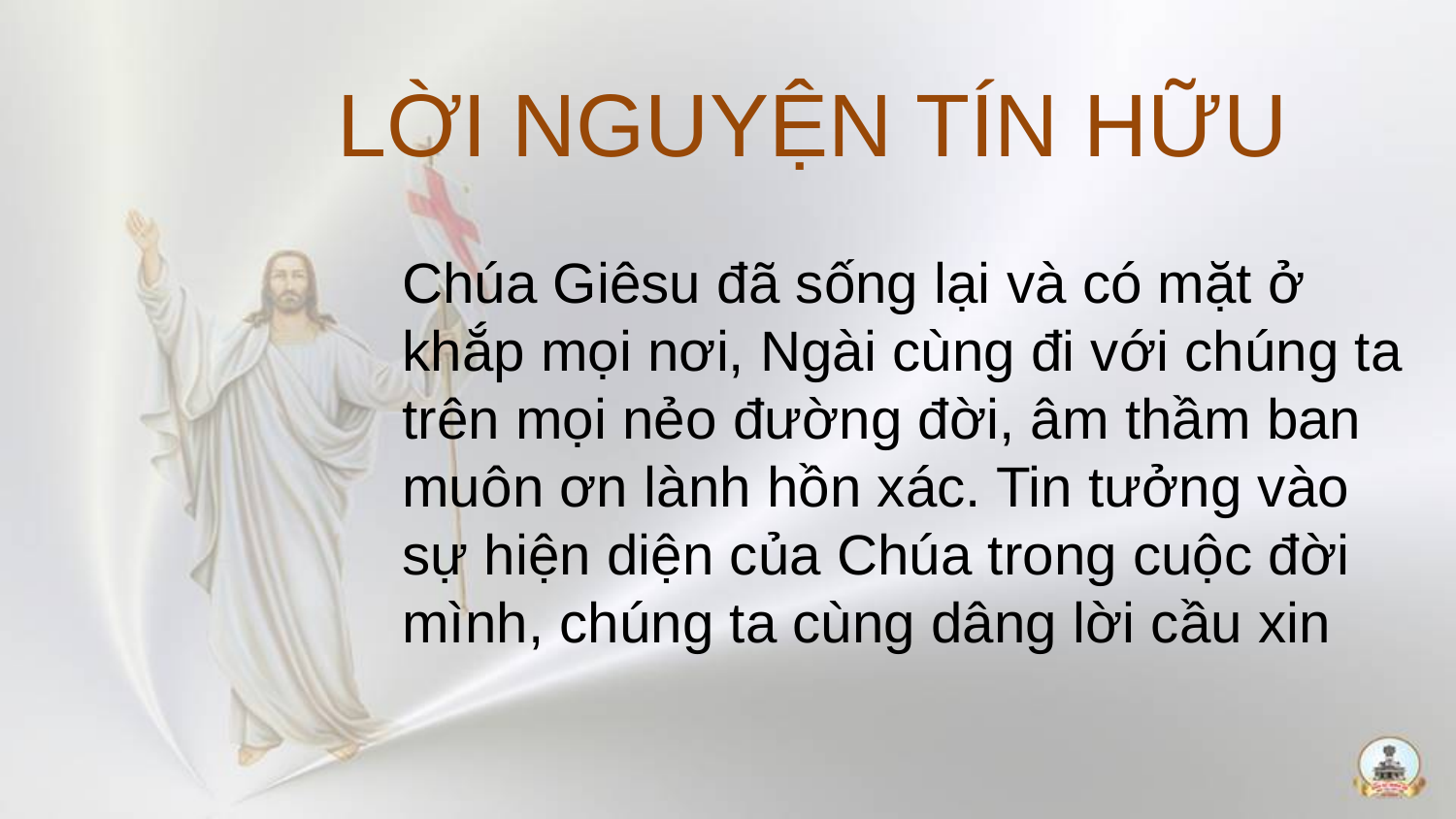

# LỜI NGUYỆN TÍN HỮU
Chúa Giêsu đã sống lại và có mặt ở khắp mọi nơi, Ngài cùng đi với chúng ta trên mọi nẻo đường đời, âm thầm ban muôn ơn lành hồn xác. Tin tưởng vào sự hiện diện của Chúa trong cuộc đời mình, chúng ta cùng dâng lời cầu xin